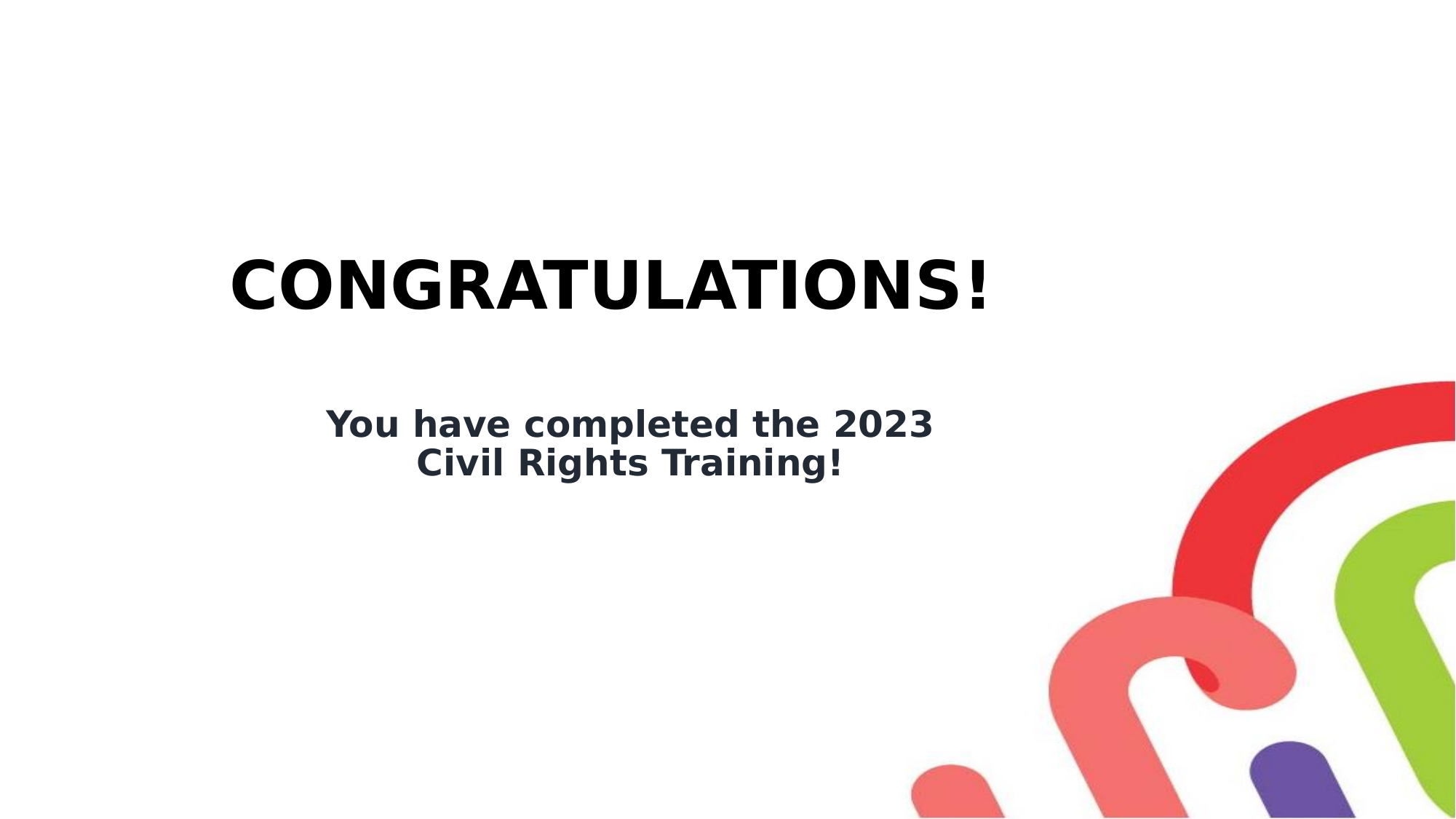

# CONGRATULATIONS!
You have completed the 2023
Civil Rights Training!